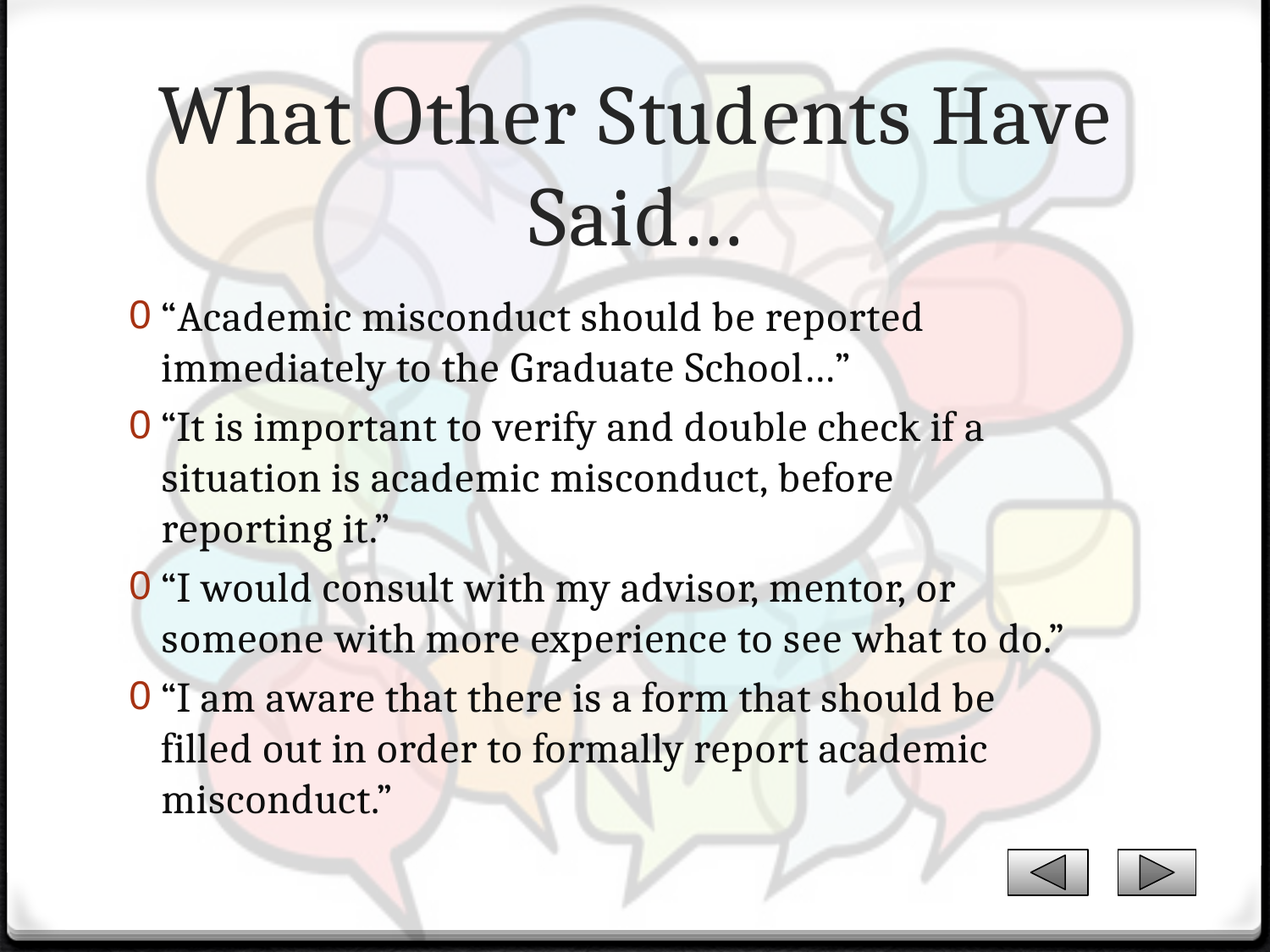

# What Other Students Have Said…
“Academic misconduct should be reported immediately to the Graduate School…”
“It is important to verify and double check if a situation is academic misconduct, before reporting it.”
“I would consult with my advisor, mentor, or someone with more experience to see what to do.”
“I am aware that there is a form that should be filled out in order to formally report academic misconduct.”